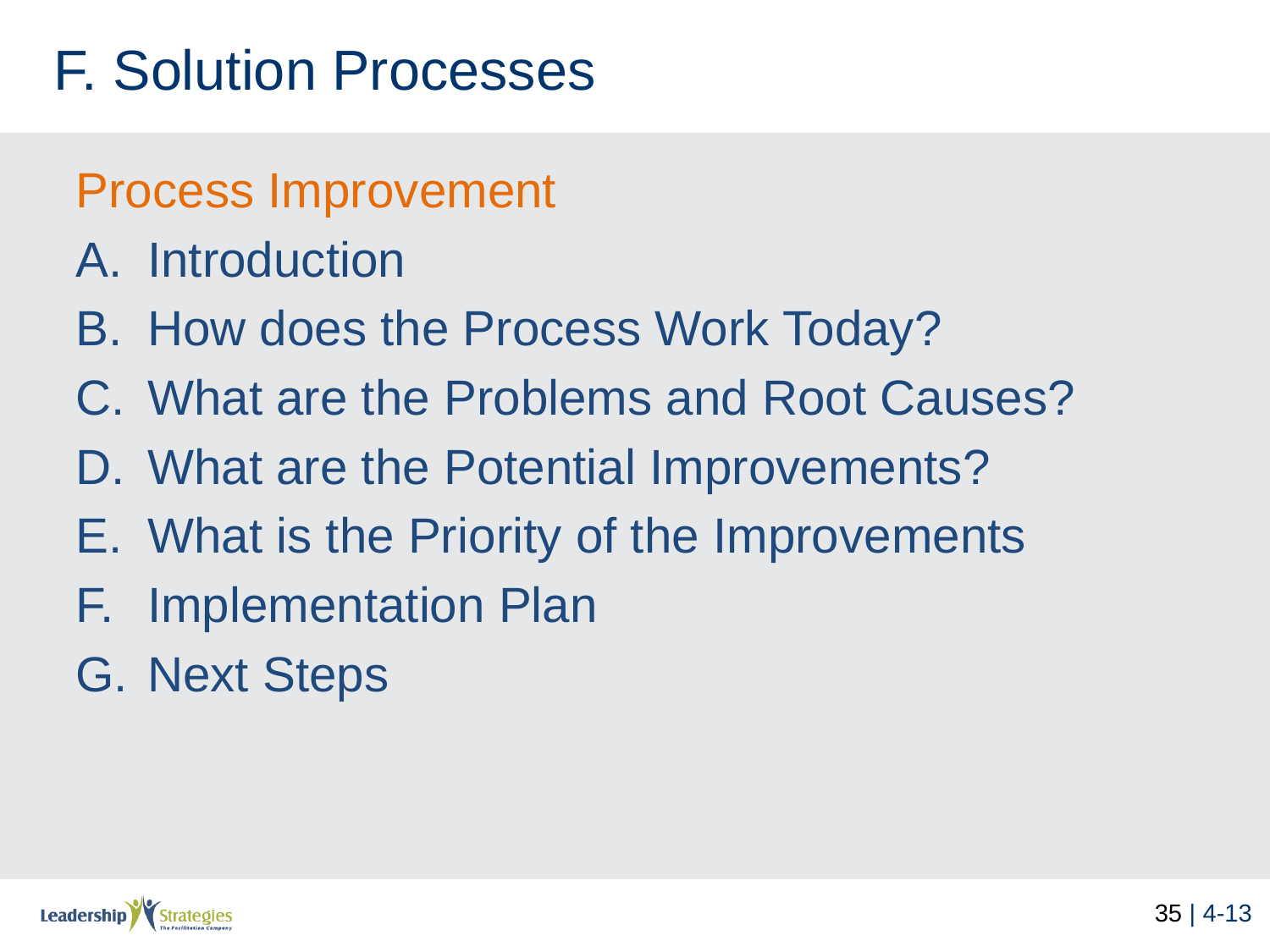

# F. Solution Processes
Process Improvement
Introduction
How does the Process Work Today?
What are the Problems and Root Causes?
What are the Potential Improvements?
What is the Priority of the Improvements
Implementation Plan
Next Steps
35 | 4-13